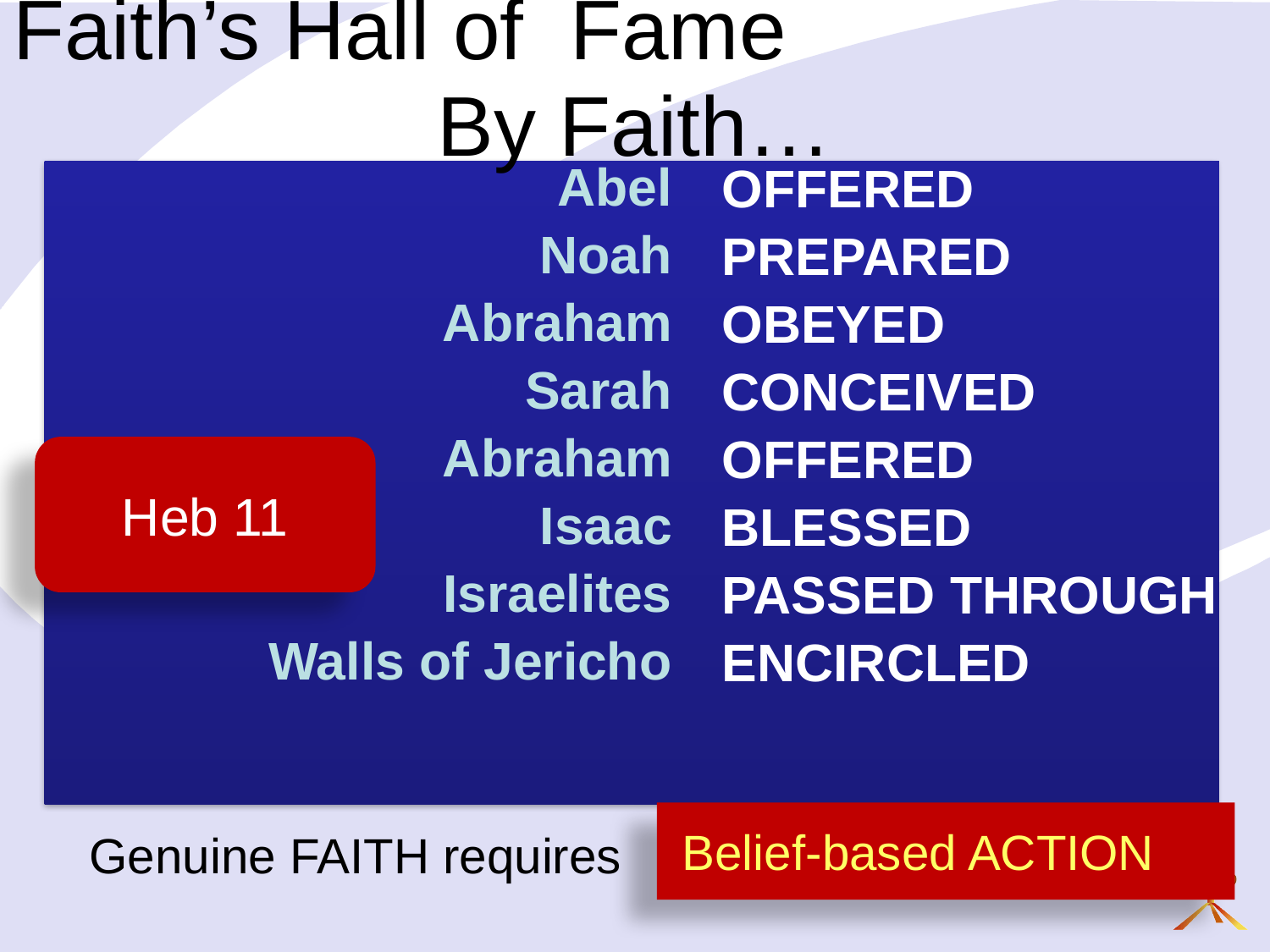

# Faith’s Hall of  Fame                     By Faith…
Abel
Noah
Abraham
Sarah
Abraham
Isaac
Israelites
Walls of Jericho

OFFERED
PREPARED
OBEYED
CONCEIVED
OFFERED
BLESSED
PASSED THROUGH
ENCIRCLED

Heb 11

Belief-based ACTION
Genuine FAITH requires